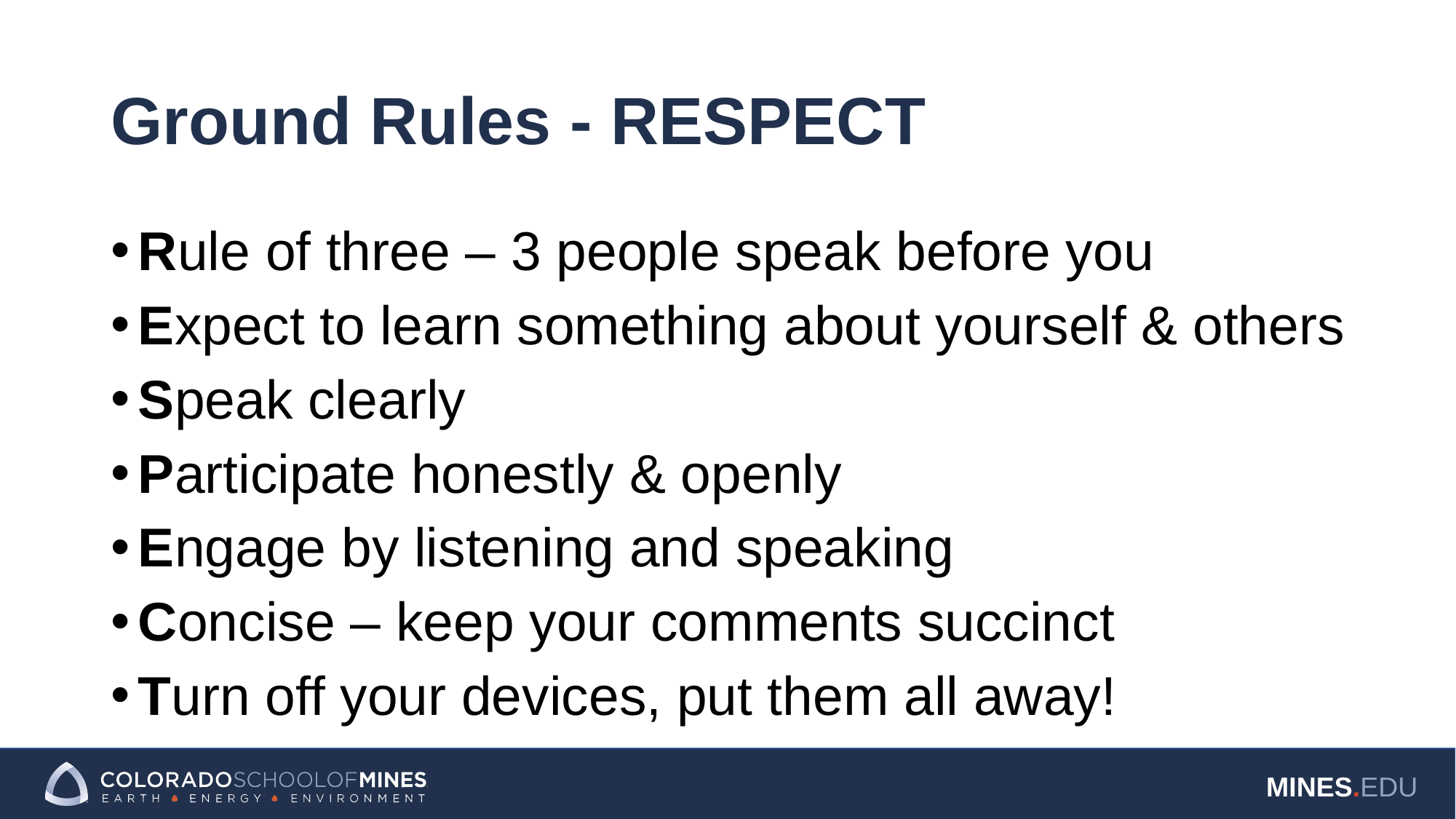

# Ground Rules - RESPECT
Rule of three – 3 people speak before you
Expect to learn something about yourself & others
Speak clearly
Participate honestly & openly
Engage by listening and speaking
Concise – keep your comments succinct
Turn off your devices, put them all away!